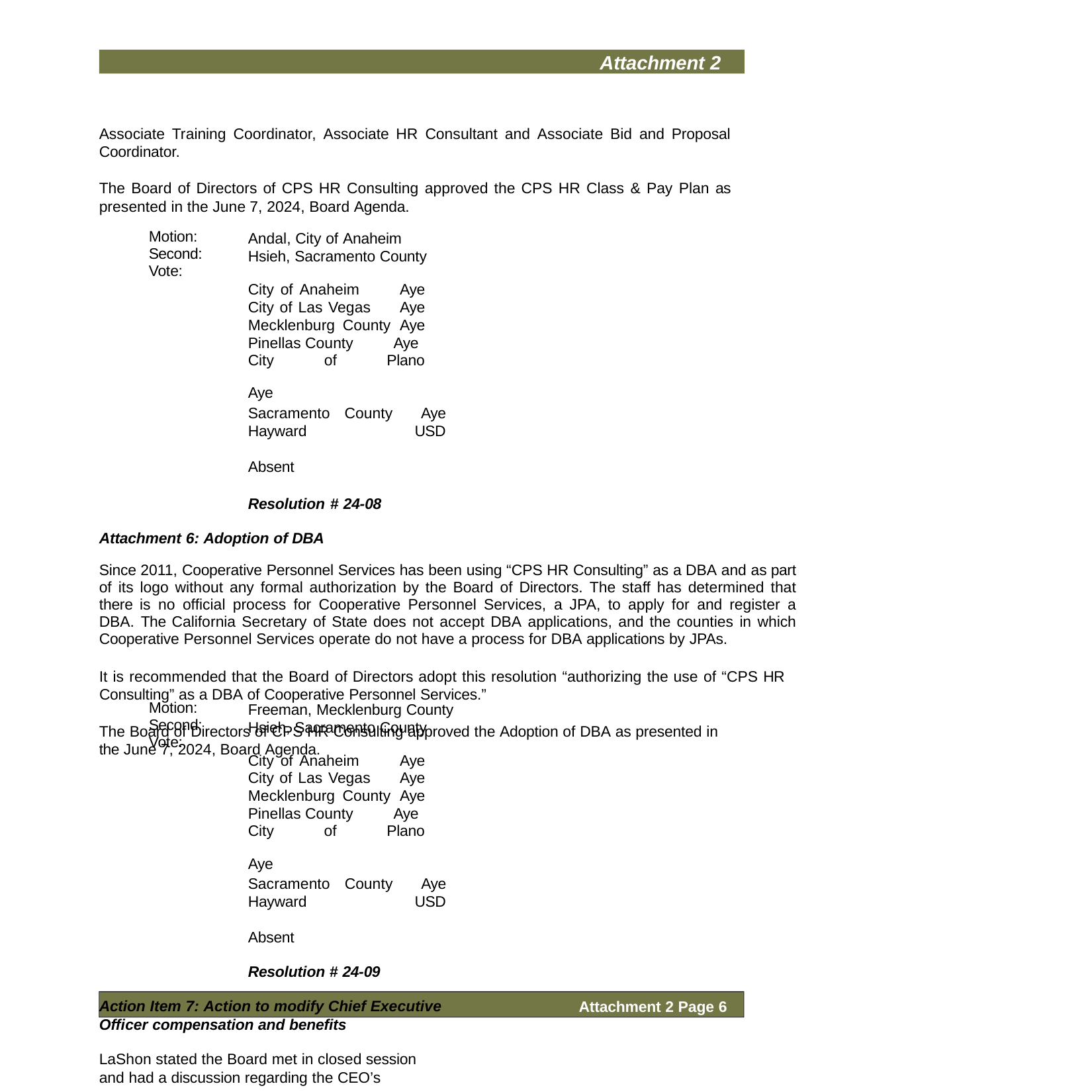

Attachment 2
Associate Training Coordinator, Associate HR Consultant and Associate Bid and Proposal Coordinator.

The Board of Directors of CPS HR Consulting approved the CPS HR Class & Pay Plan as presented in the June 7, 2024, Board Agenda.
Motion: Second: Vote:
Andal, City of Anaheim Hsieh, Sacramento County
City of Anaheim    Aye City of Las Vegas   Aye Mecklenburg County Aye Pinellas County    Aye
City of Plano	Aye
Sacramento  County   Aye Hayward USD	Absent
Resolution # 24-08 Attachment 6: Adoption of DBA
Since 2011, Cooperative Personnel Services has been using “CPS HR Consulting” as a DBA and as part of its logo without any formal authorization by the Board of Directors. The staff has determined that there is no official process for Cooperative Personnel Services, a JPA, to apply for and register a DBA. The California Secretary of State does not accept DBA applications, and the counties in which Cooperative Personnel Services operate do not have a process for DBA applications by JPAs.

It is recommended that the Board of Directors adopt this resolution “authorizing the use of “CPS HR Consulting” as a DBA of Cooperative Personnel Services.”

The Board of Directors of CPS HR Consulting approved the Adoption of DBA as presented in the June 7, 2024, Board Agenda.
Motion: Second: Vote:
Freeman, Mecklenburg County Hsieh, Sacramento County
City of Anaheim    Aye City of Las Vegas   Aye Mecklenburg County Aye Pinellas County    Aye
City of Plano	Aye
Sacramento  County   Aye Hayward USD	Absent
Resolution # 24-09
Action Item 7: Action to modify Chief Executive Officer compensation and benefits
LaShon stated the Board met in closed session and had a discussion regarding the CEO’s

Attachment 2 Page 6